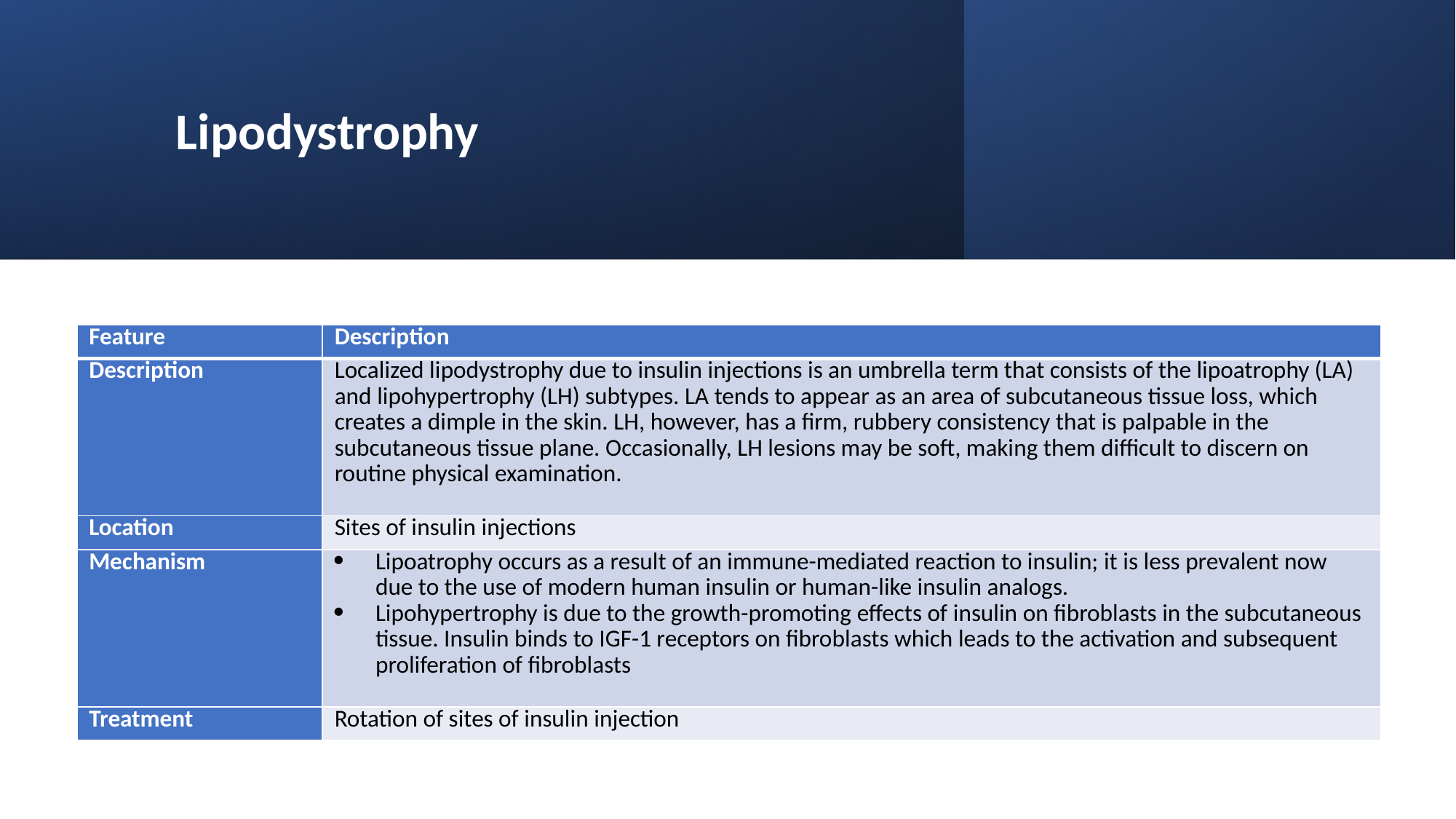

# Lipodystrophy
| Feature | Description |
| --- | --- |
| Description | Localized lipodystrophy due to insulin injections is an umbrella term that consists of the lipoatrophy (LA) and lipohypertrophy (LH) subtypes. LA tends to appear as an area of subcutaneous tissue loss, which creates a dimple in the skin. LH, however, has a firm, rubbery consistency that is palpable in the subcutaneous tissue plane. Occasionally, LH lesions may be soft, making them difficult to discern on routine physical examination. |
| Location | Sites of insulin injections |
| Mechanism | Lipoatrophy occurs as a result of an immune-mediated reaction to insulin; it is less prevalent now due to the use of modern human insulin or human-like insulin analogs. Lipohypertrophy is due to the growth-promoting effects of insulin on fibroblasts in the subcutaneous tissue. Insulin binds to IGF-1 receptors on fibroblasts which leads to the activation and subsequent proliferation of fibroblasts |
| Treatment | Rotation of sites of insulin injection |